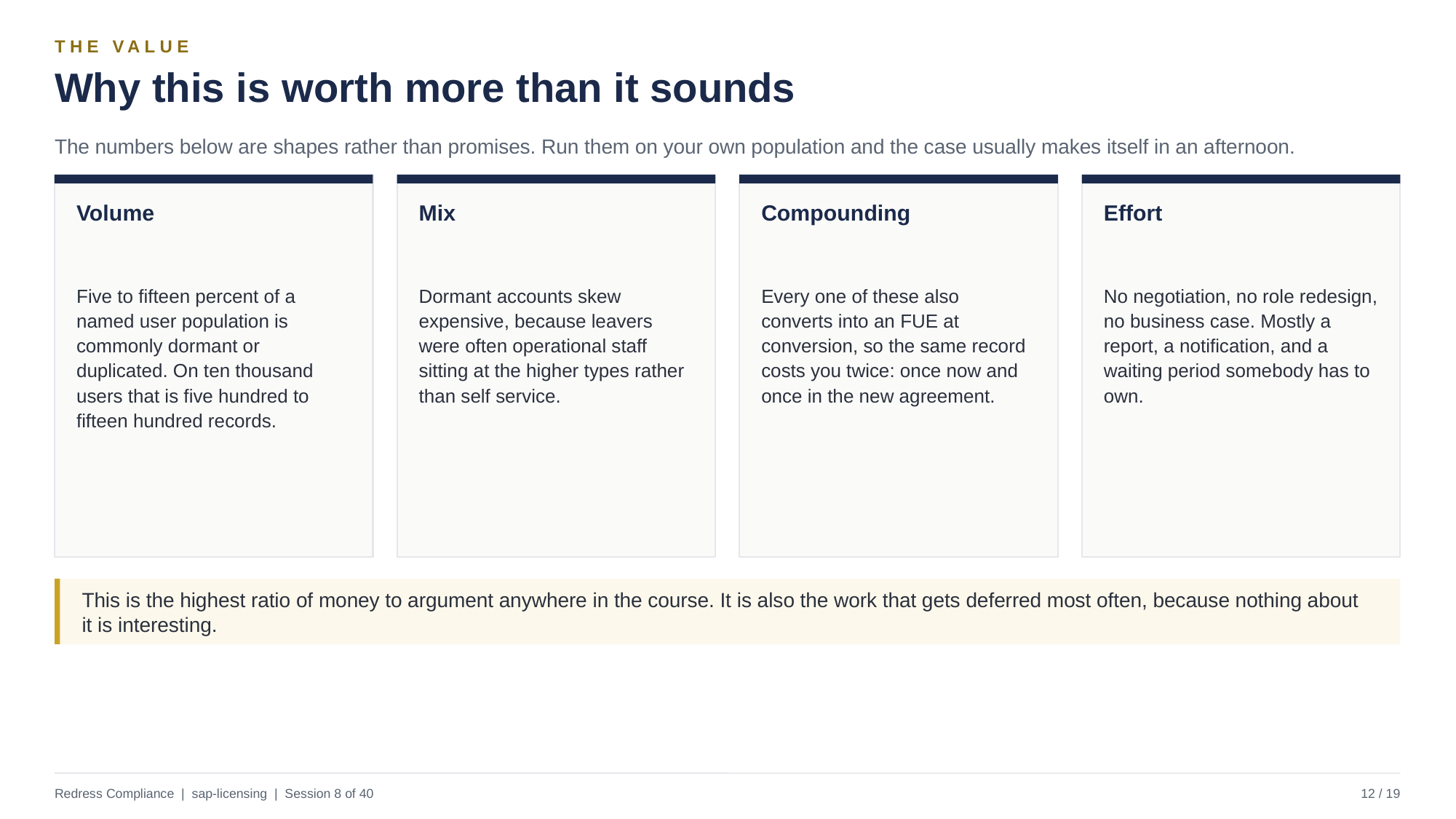

THE VALUE
Why this is worth more than it sounds
The numbers below are shapes rather than promises. Run them on your own population and the case usually makes itself in an afternoon.

Volume
Mix
Compounding
Effort
Five to fifteen percent of a named user population is commonly dormant or duplicated. On ten thousand users that is five hundred to fifteen hundred records.
Dormant accounts skew expensive, because leavers were often operational staff sitting at the higher types rather than self service.
Every one of these also converts into an FUE at conversion, so the same record costs you twice: once now and once in the new agreement.
No negotiation, no role redesign, no business case. Mostly a report, a notification, and a waiting period somebody has to own.

This is the highest ratio of money to argument anywhere in the course. It is also the work that gets deferred most often, because nothing about it is interesting.

Redress Compliance  |  sap-licensing  |  Session 8 of 40
12 / 19